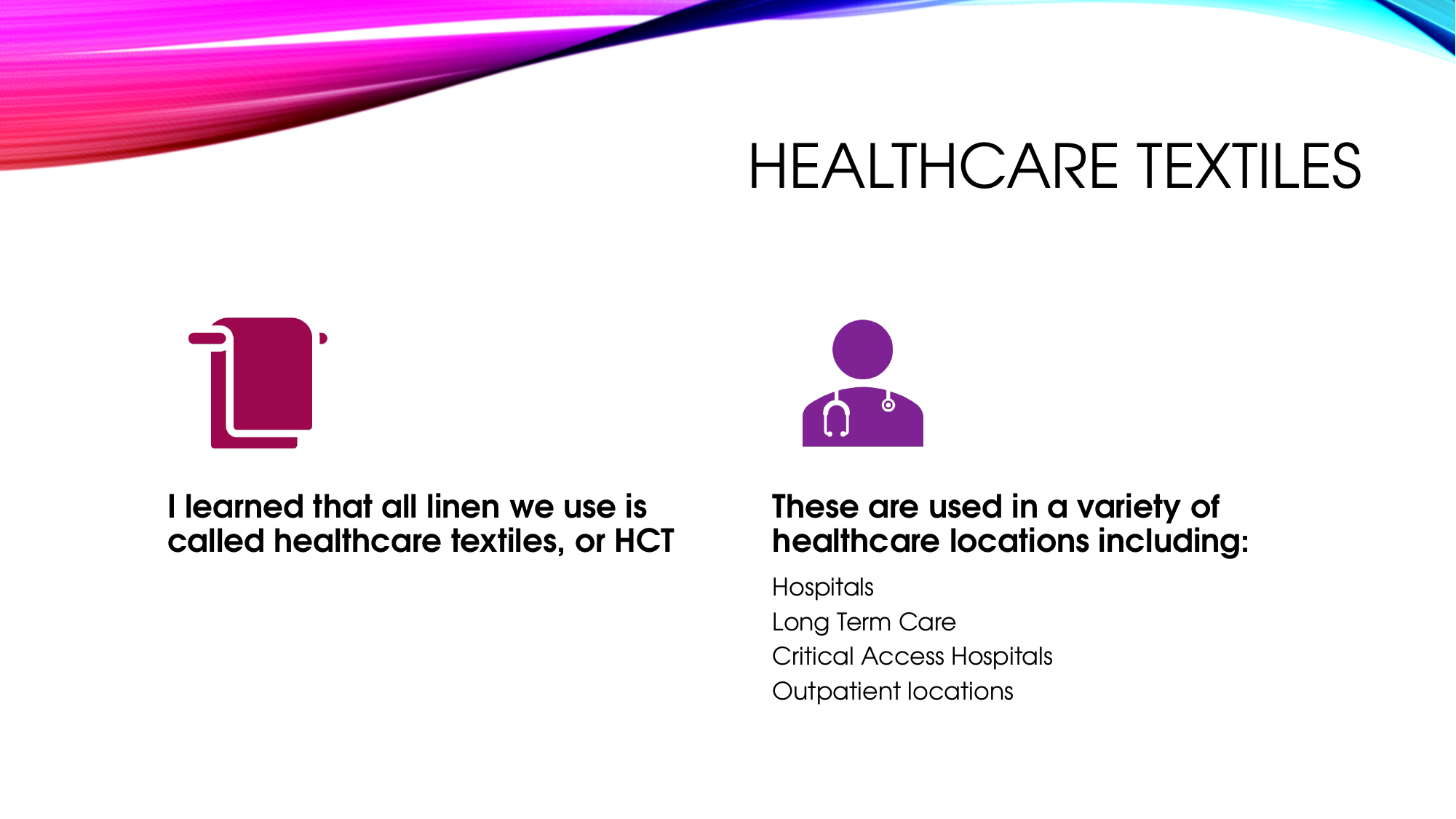

# Healthcare textiles
I learned that all linen we use is called healthcare textiles, or HCT
These are used in a variety of healthcare locations including:
Hospitals
Long Term Care
Critical Access Hospitals
Outpatient locations